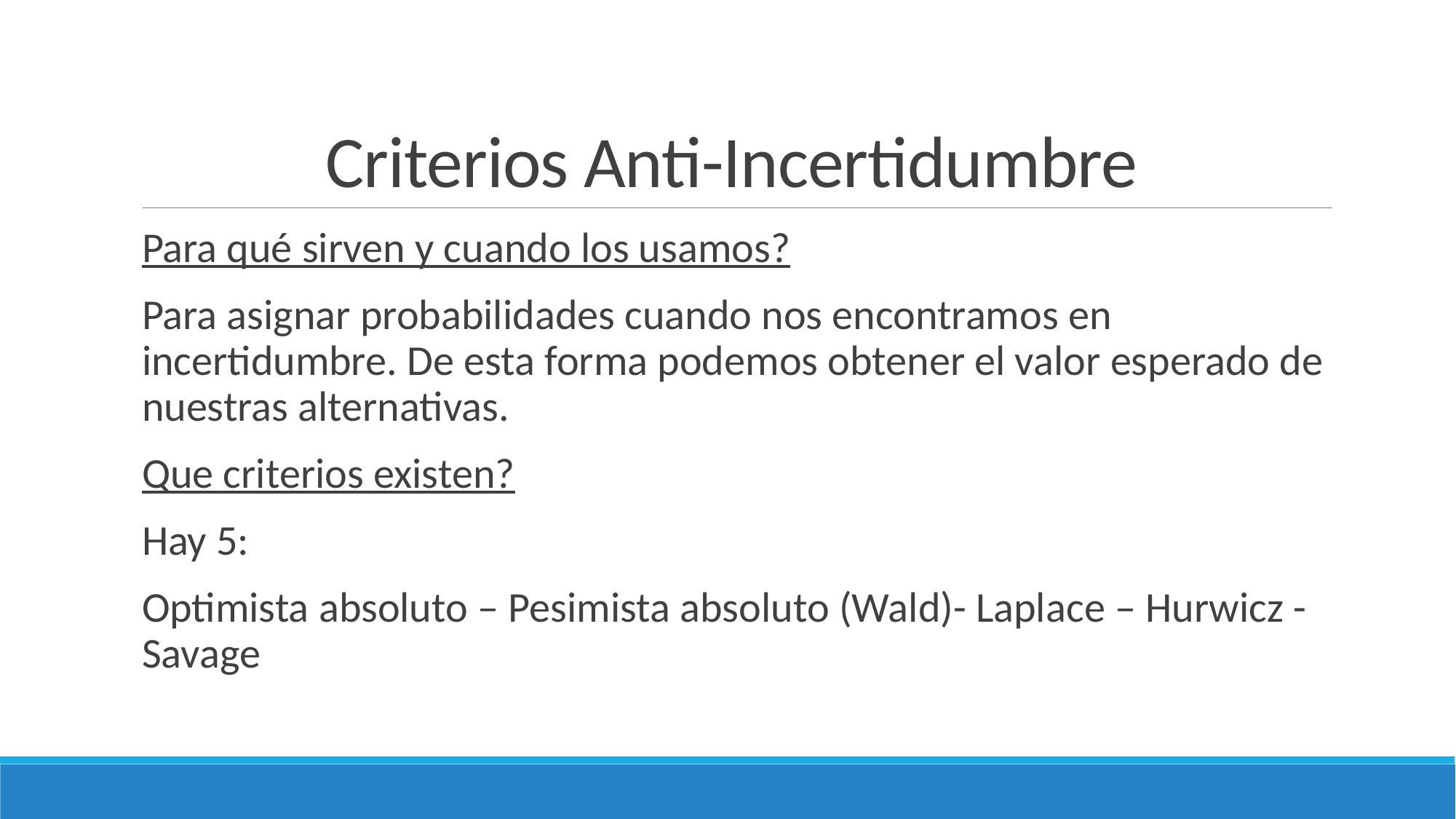

# Criterios Anti-Incertidumbre
Para qué sirven y cuando los usamos?
Para asignar probabilidades cuando nos encontramos en incertidumbre. De esta forma podemos obtener el valor esperado de nuestras alternativas.
Que criterios existen?
Hay 5:
Optimista absoluto – Pesimista absoluto (Wald)- Laplace – Hurwicz - Savage